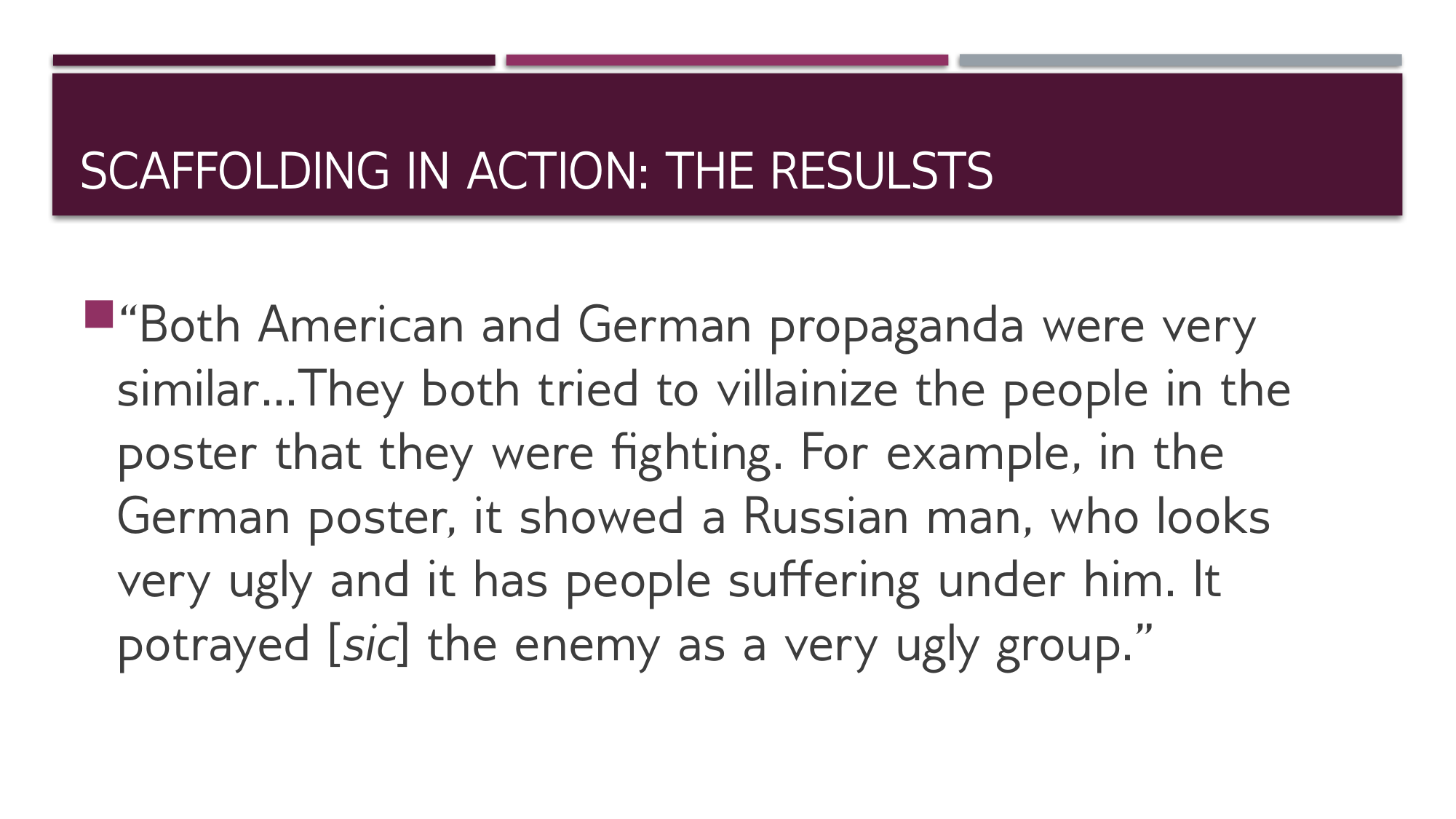

# Scaffolding in Action: the resulsts
“Both American and German propaganda were very similar…They both tried to villainize the people in the poster that they were fighting. For example, in the German poster, it showed a Russian man, who looks very ugly and it has people suffering under him. It potrayed [sic] the enemy as a very ugly group.”